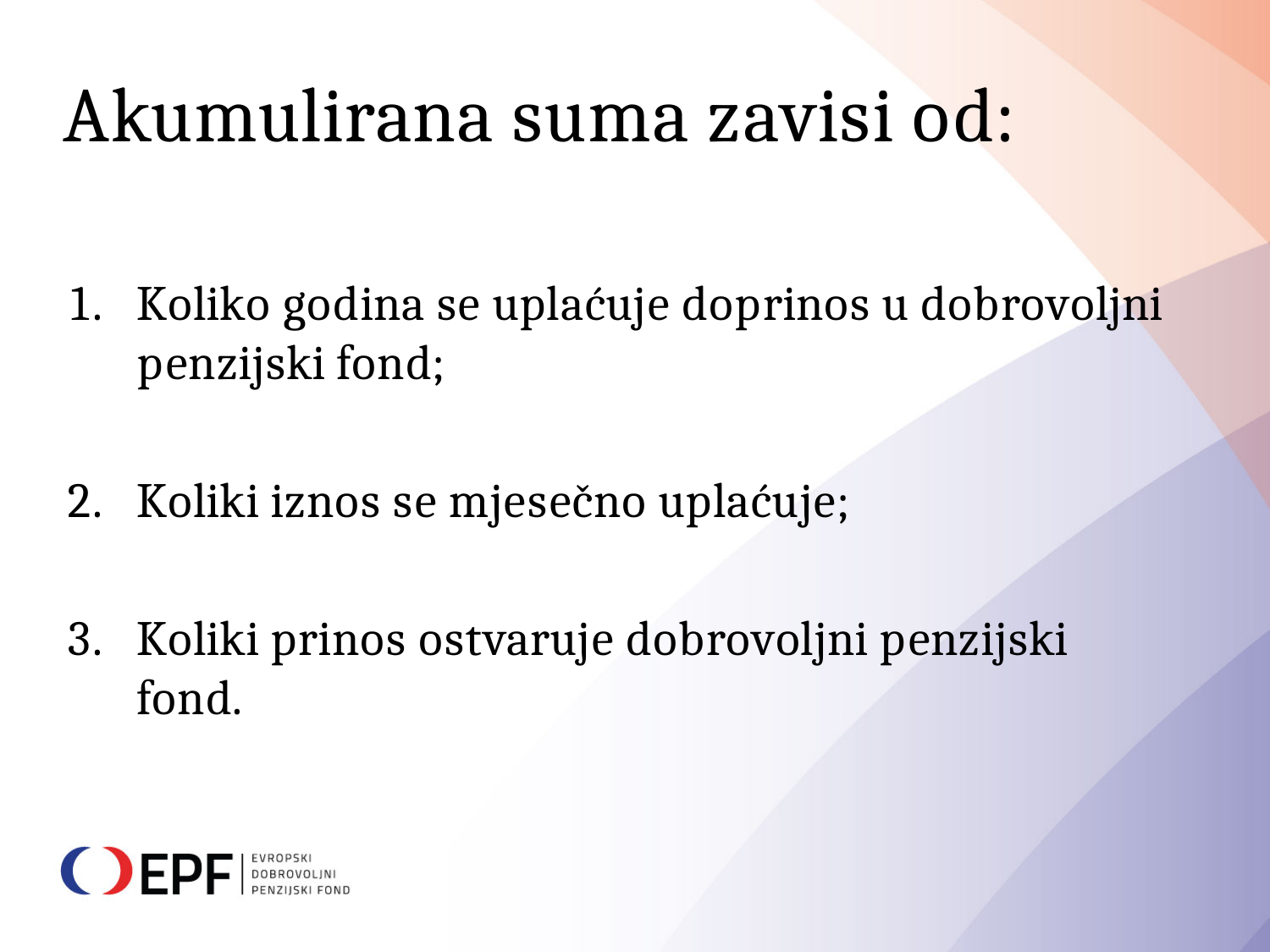

# Akumulirana suma zavisi od:
Koliko godina se uplaćuje doprinos u dobrovoljni penzijski fond;

Koliki iznos se mjesečno uplaćuje;

Koliki prinos ostvaruje dobrovoljni penzijski fond.